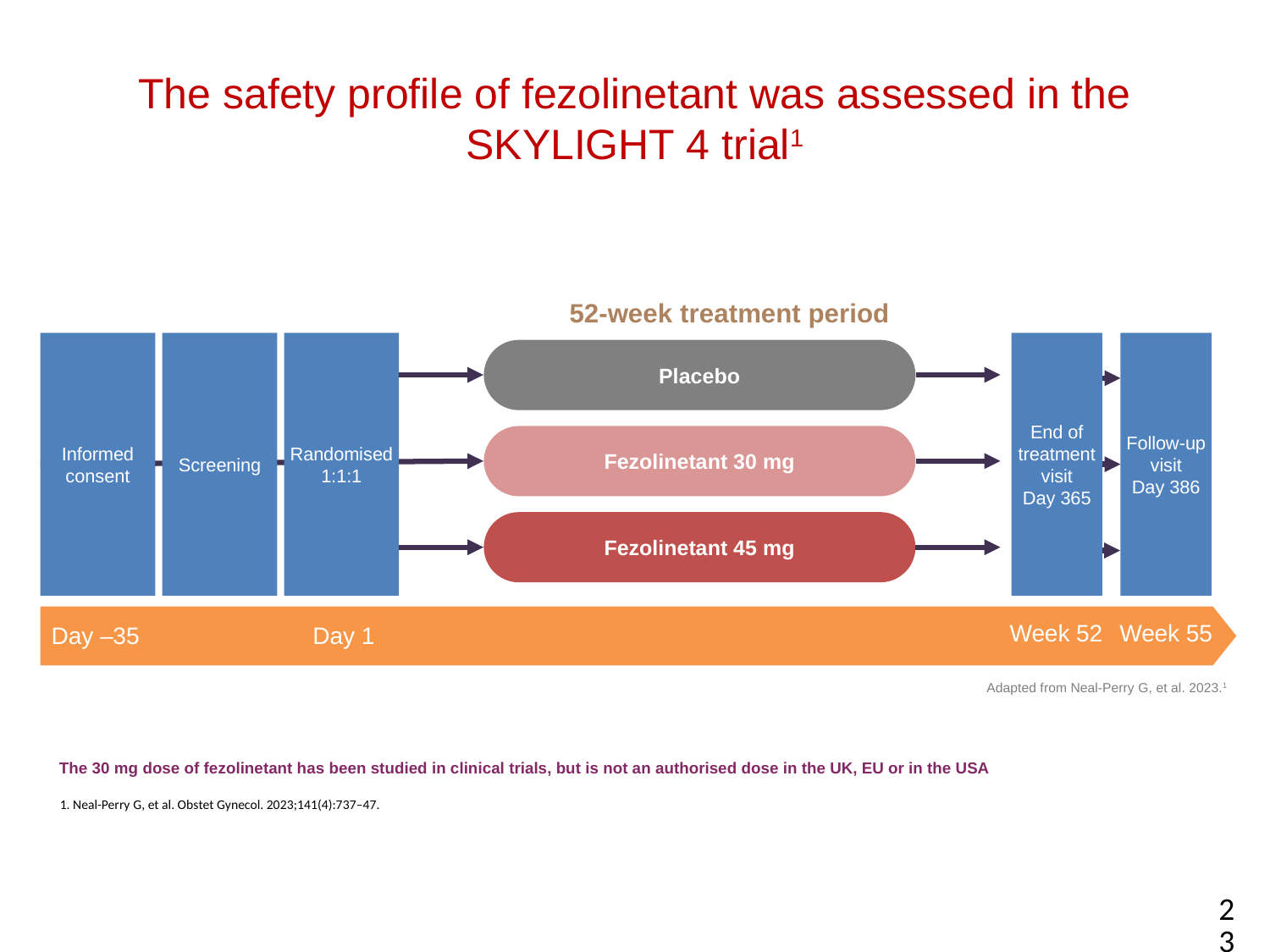

# The safety profile of fezolinetant was assessed in the SKYLIGHT 4 trial1
52-week treatment period
Informed consent
Screening
Randomised
1:1:1
End of treatment visit
Day 365
Follow-up visit
Day 386
Placebo
Fezolinetant 30 mg
Fezolinetant 45 mg

Week 52
Week 55
Day –35
Day 1
Adapted from Neal-Perry G, et al. 2023.1
The 30 mg dose of fezolinetant has been studied in clinical trials, but is not an authorised dose in the UK, EU or in the USA
1. Neal-Perry G, et al. Obstet Gynecol. 2023;141(4):737–47.
23